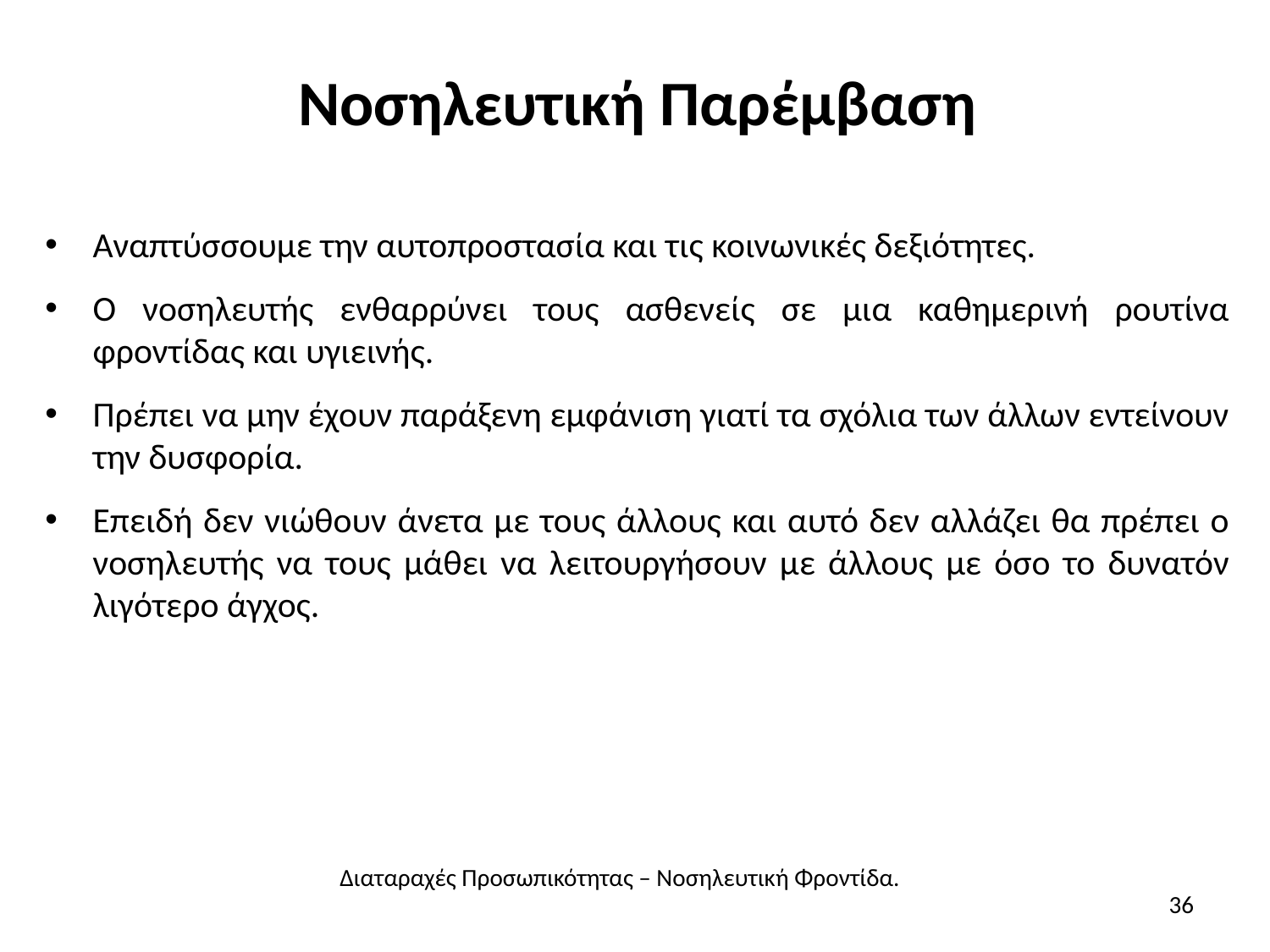

# Νοσηλευτική Παρέμβαση
Αναπτύσσουμε την αυτοπροστασία και τις κοινωνικές δεξιότητες.
Ο νοσηλευτής ενθαρρύνει τους ασθενείς σε μια καθημερινή ρουτίνα φροντίδας και υγιεινής.
Πρέπει να μην έχουν παράξενη εμφάνιση γιατί τα σχόλια των άλλων εντείνουν την δυσφορία.
Επειδή δεν νιώθουν άνετα με τους άλλους και αυτό δεν αλλάζει θα πρέπει ο νοσηλευτής να τους μάθει να λειτουργήσουν με άλλους με όσο το δυνατόν λιγότερο άγχος.
Διαταραχές Προσωπικότητας – Νοσηλευτική Φροντίδα.
36